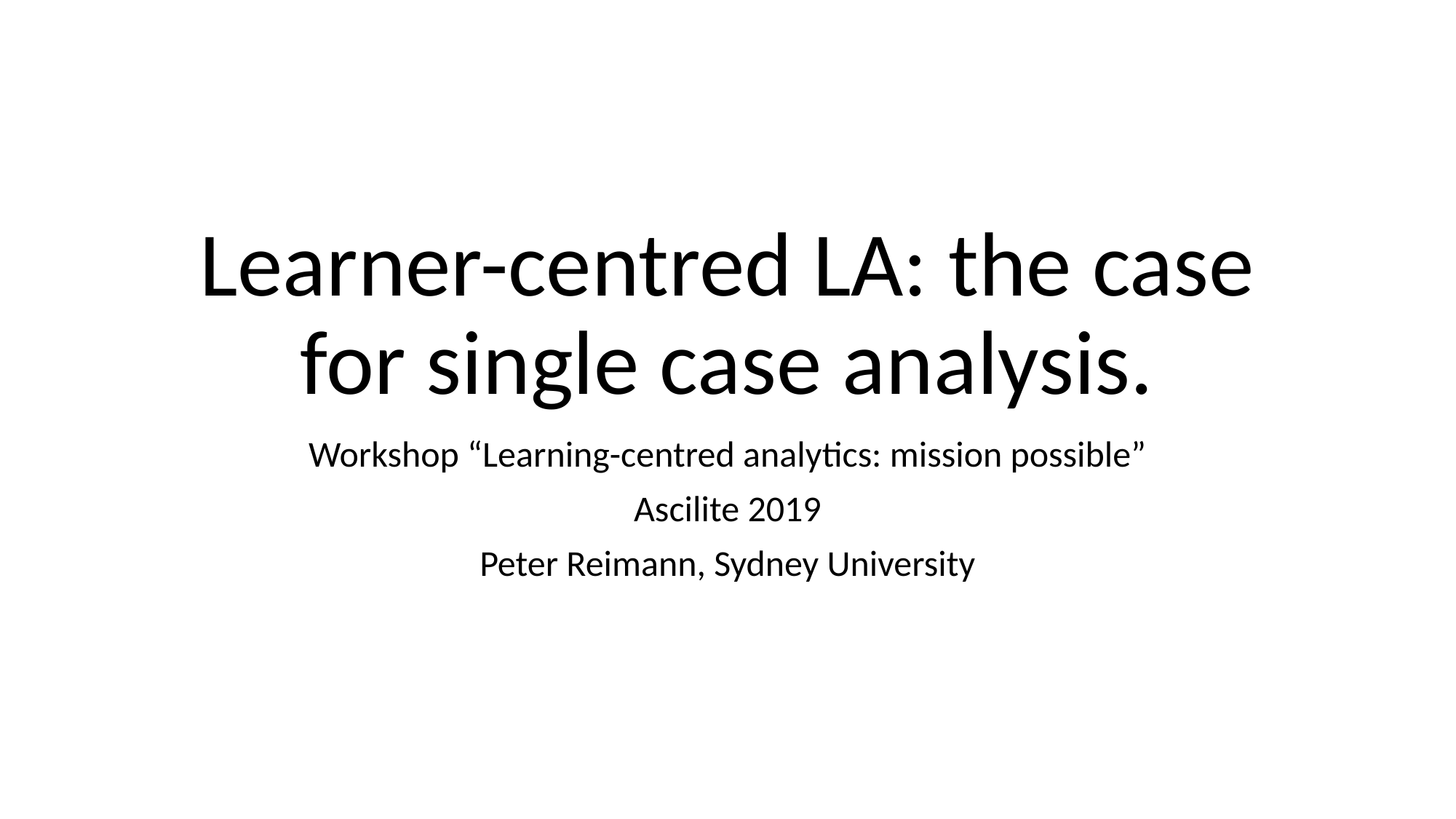

# Learner-centred LA: the case for single case analysis.
Workshop “Learning-centred analytics: mission possible”
Ascilite 2019
Peter Reimann, Sydney University